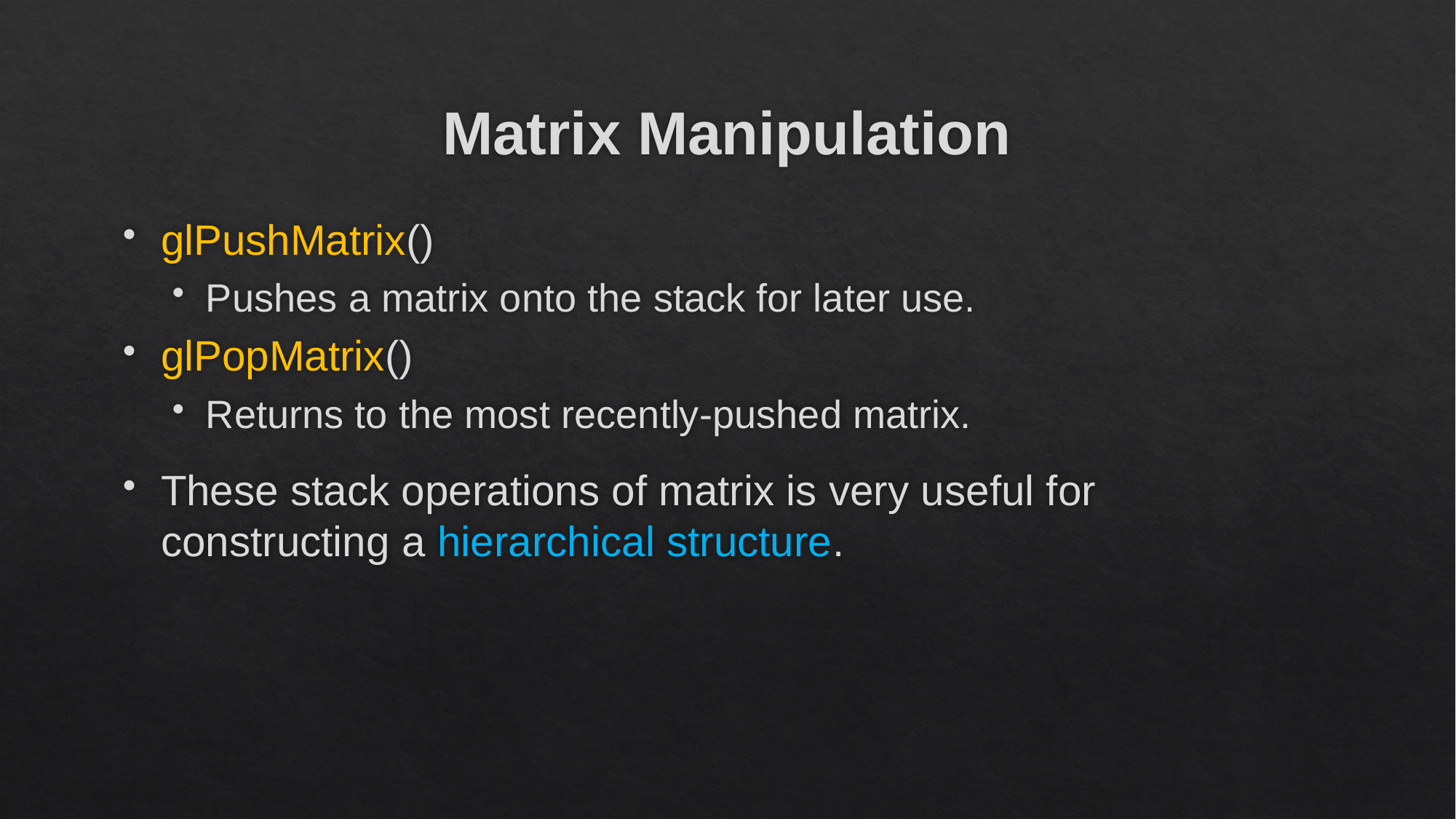

# Matrix Manipulation
glPushMatrix()
Pushes a matrix onto the stack for later use.
glPopMatrix()
Returns to the most recently-pushed matrix.
These stack operations of matrix is very useful for constructing a hierarchical structure.